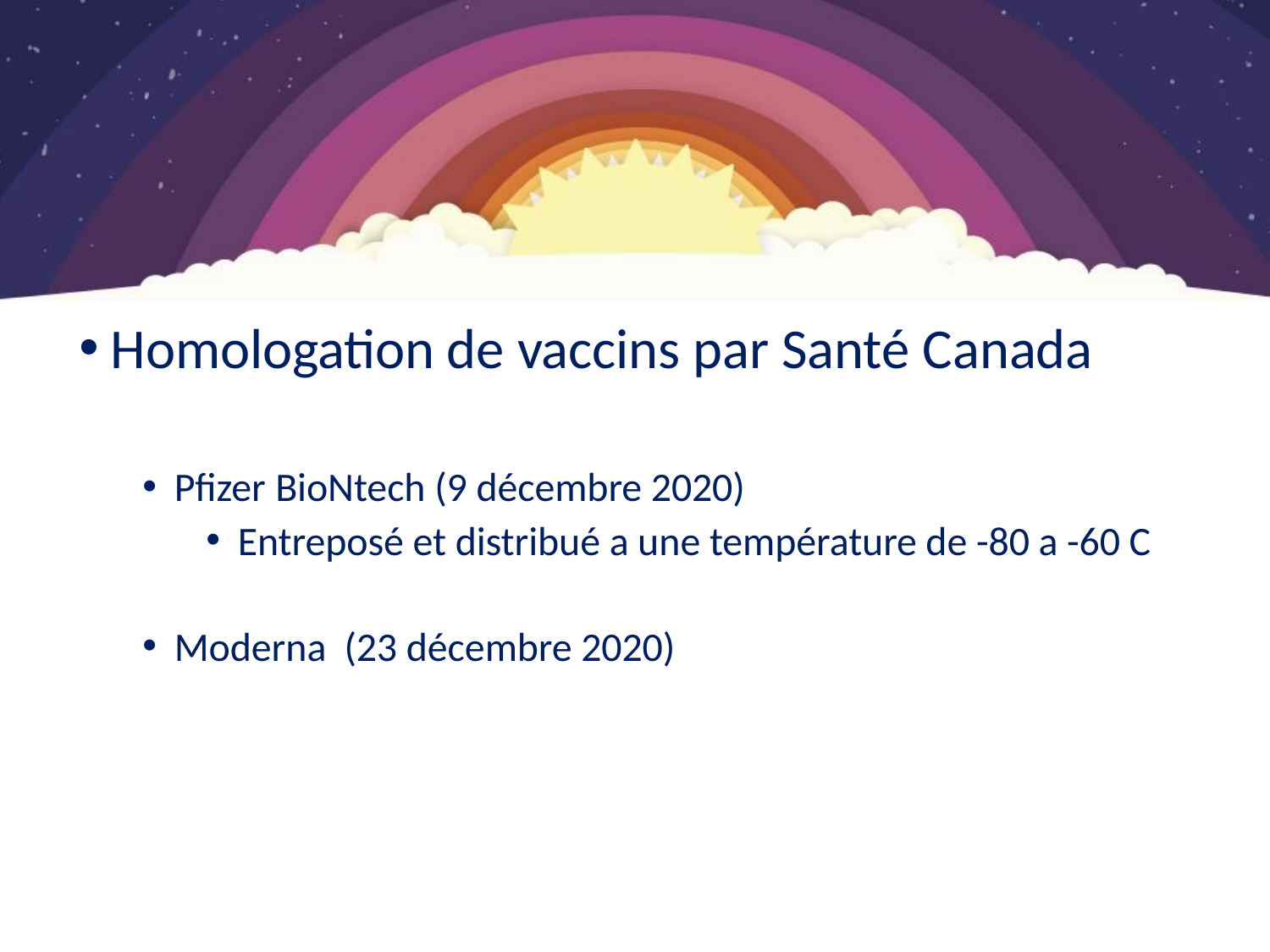

# Vaccination COVID-19
Homologation de vaccins par Santé Canada

Pfizer BioNtech (9 décembre 2020)
Entreposé et distribué a une température de -80 a -60 C

Moderna  (23 décembre 2020)